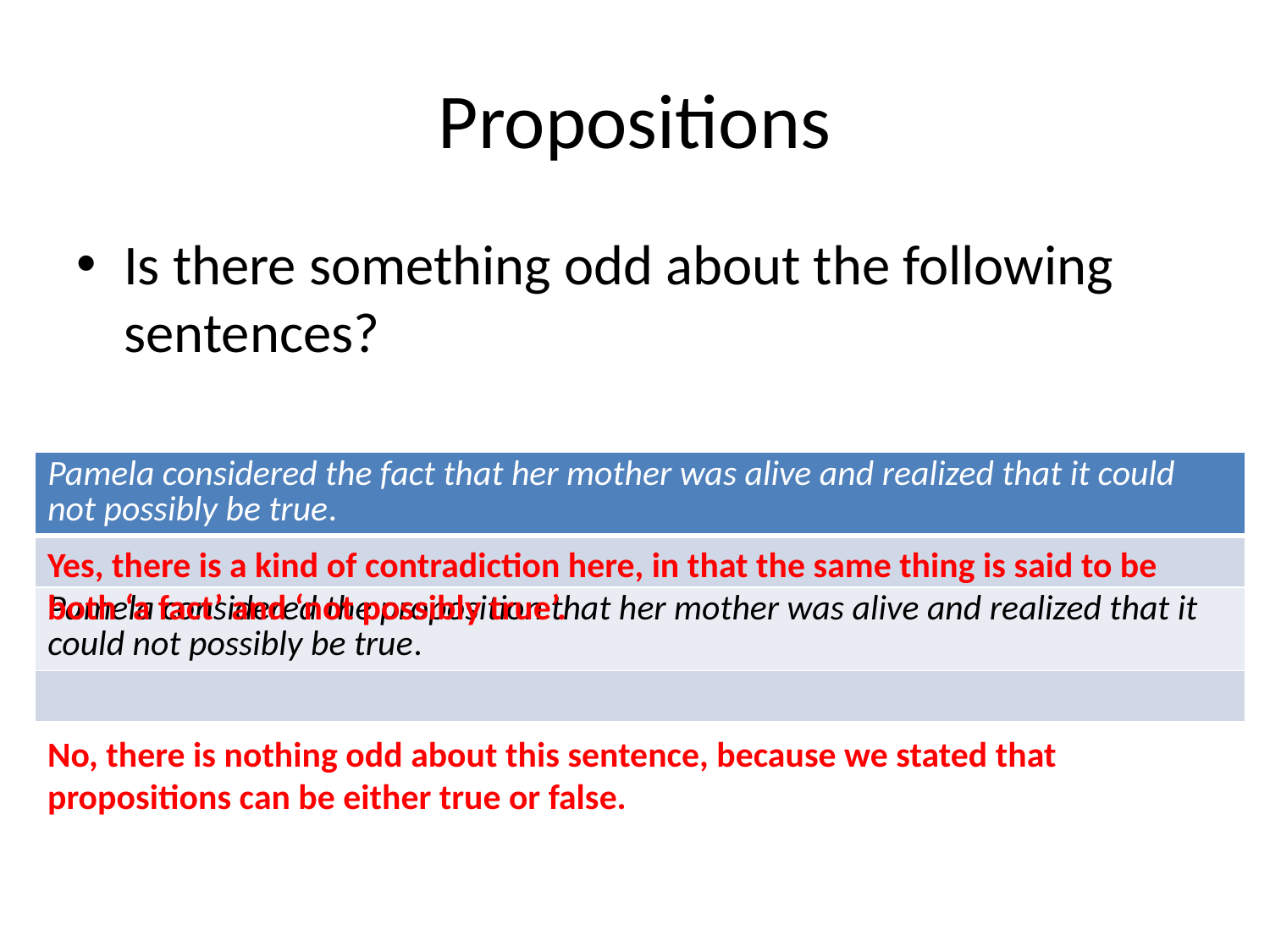

# Propositions
Is there something odd about the following sentences?
| Pamela considered the fact that her mother was alive and realized that it could not possibly be true. |
| --- |
|  |
| Pamela considered the proposition that her mother was alive and realized that it could not possibly be true. |
|  |
Yes, there is a kind of contradiction here, in that the same thing is said to be both ‘a fact’ and ‘not possibly true’.
No, there is nothing odd about this sentence, because we stated that propositions can be either true or false.